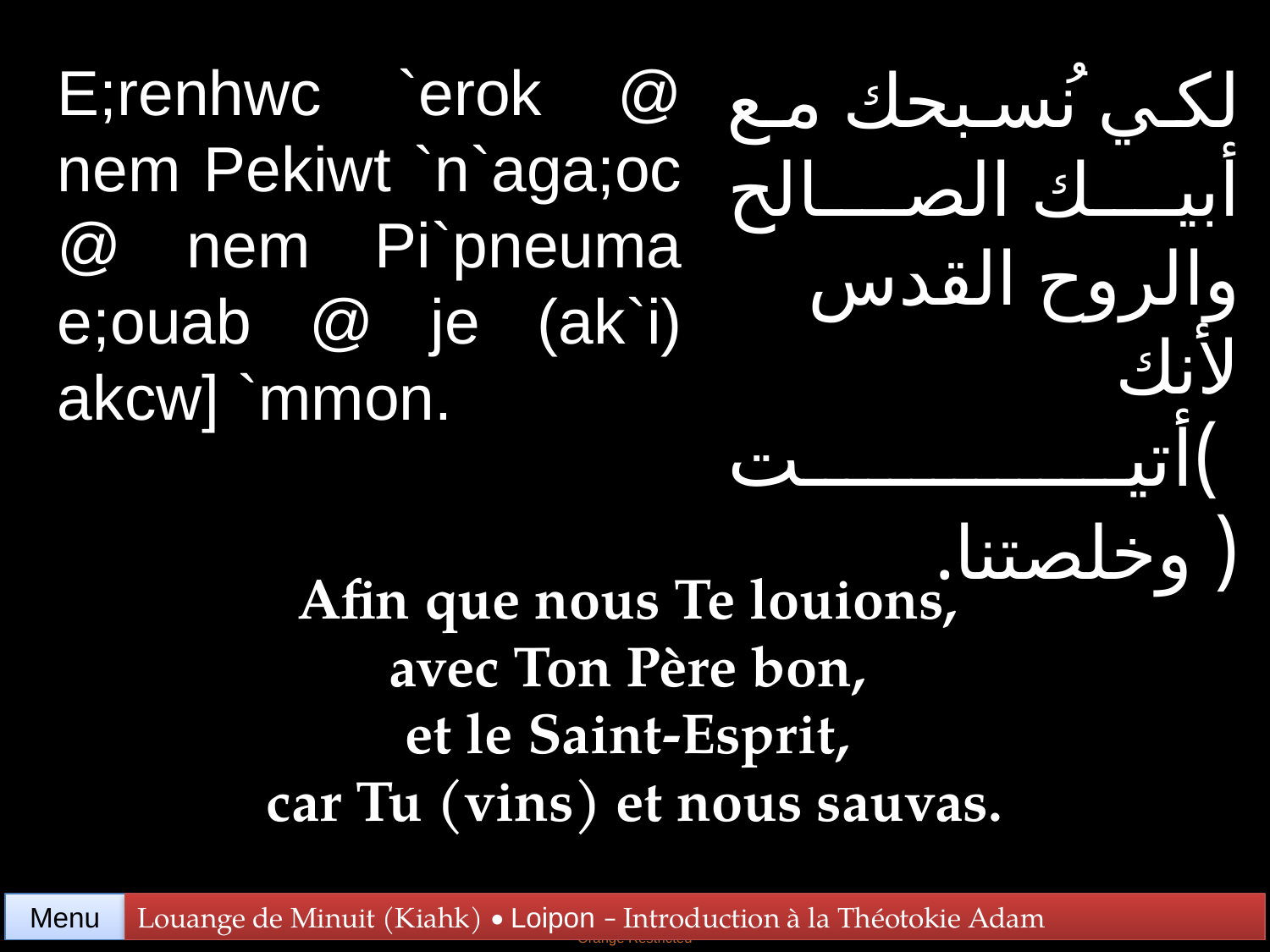

E;renhwc `erok @ nem Pekiwt `n`aga;oc @ nem Pi`pneuma e;ouab @ je (ak`i) akcw] `mmon.
لكي نُسبحك مع أبيك الصالح والروح القدس لأنك
 )أتيت ( وخلصتنا.
Afin que nous Te louions,
avec Ton Père bon,
et le Saint-Esprit,
car Tu (vins) et nous sauvas.
Menu
Louange de Minuit (Kiahk) • Loipon – Introduction à la Théotokie Adam